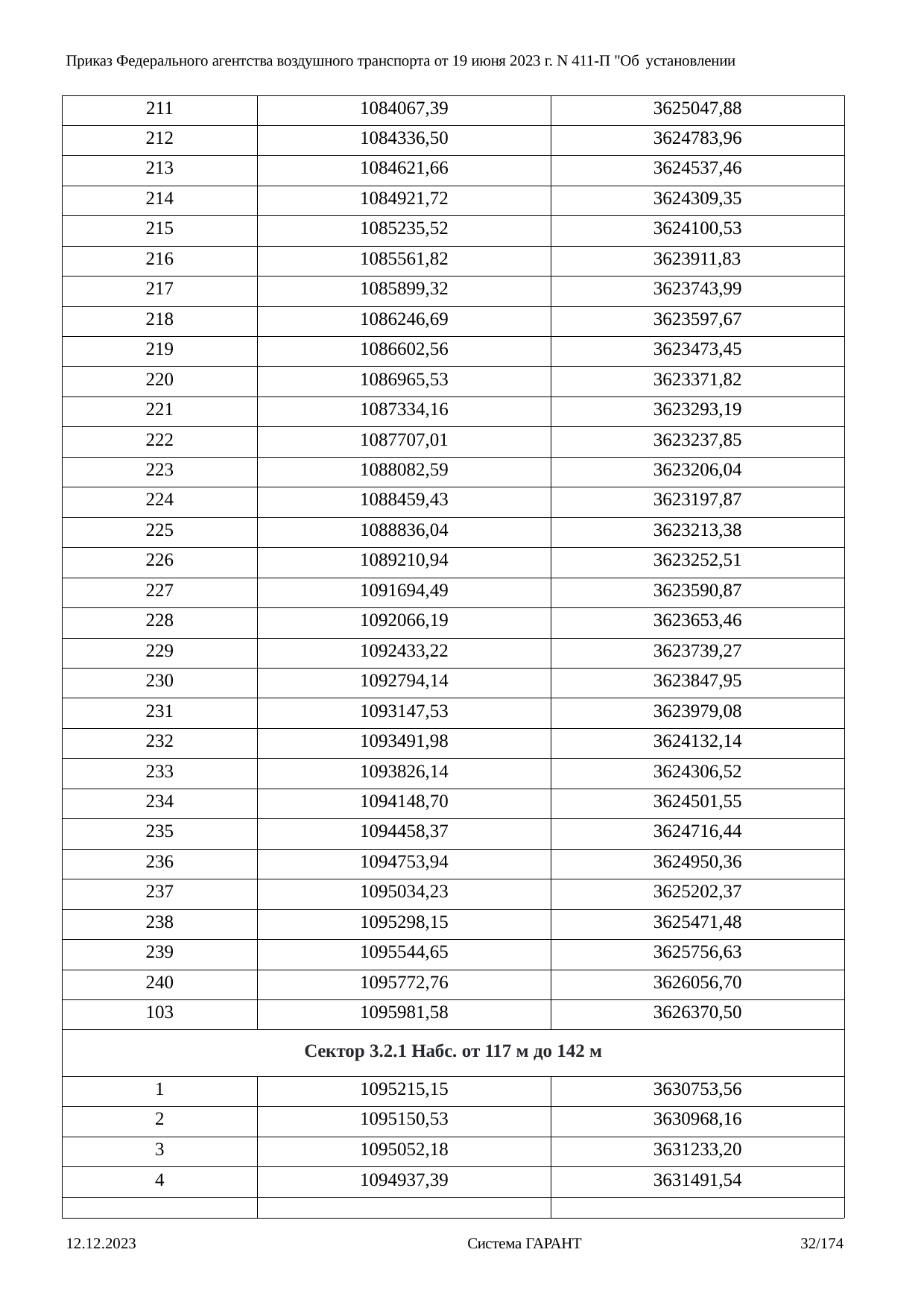

Приказ Федерального агентства воздушного транспорта от 19 июня 2023 г. N 411-П "Об установлении
| 211 | 1084067,39 | 3625047,88 |
| --- | --- | --- |
| 212 | 1084336,50 | 3624783,96 |
| 213 | 1084621,66 | 3624537,46 |
| 214 | 1084921,72 | 3624309,35 |
| 215 | 1085235,52 | 3624100,53 |
| 216 | 1085561,82 | 3623911,83 |
| 217 | 1085899,32 | 3623743,99 |
| 218 | 1086246,69 | 3623597,67 |
| 219 | 1086602,56 | 3623473,45 |
| 220 | 1086965,53 | 3623371,82 |
| 221 | 1087334,16 | 3623293,19 |
| 222 | 1087707,01 | 3623237,85 |
| 223 | 1088082,59 | 3623206,04 |
| 224 | 1088459,43 | 3623197,87 |
| 225 | 1088836,04 | 3623213,38 |
| 226 | 1089210,94 | 3623252,51 |
| 227 | 1091694,49 | 3623590,87 |
| 228 | 1092066,19 | 3623653,46 |
| 229 | 1092433,22 | 3623739,27 |
| 230 | 1092794,14 | 3623847,95 |
| 231 | 1093147,53 | 3623979,08 |
| 232 | 1093491,98 | 3624132,14 |
| 233 | 1093826,14 | 3624306,52 |
| 234 | 1094148,70 | 3624501,55 |
| 235 | 1094458,37 | 3624716,44 |
| 236 | 1094753,94 | 3624950,36 |
| 237 | 1095034,23 | 3625202,37 |
| 238 | 1095298,15 | 3625471,48 |
| 239 | 1095544,65 | 3625756,63 |
| 240 | 1095772,76 | 3626056,70 |
| 103 | 1095981,58 | 3626370,50 |
| Сектор 3.2.1 Набс. от 117 м до 142 м |  |  |
| 1 | 1095215,15 | 3630753,56 |
| 2 | 1095150,53 | 3630968,16 |
| 3 | 1095052,18 | 3631233,20 |
| 4 | 1094937,39 | 3631491,54 |
|  |  |  |
12.12.2023
Система ГАРАНТ
32/174